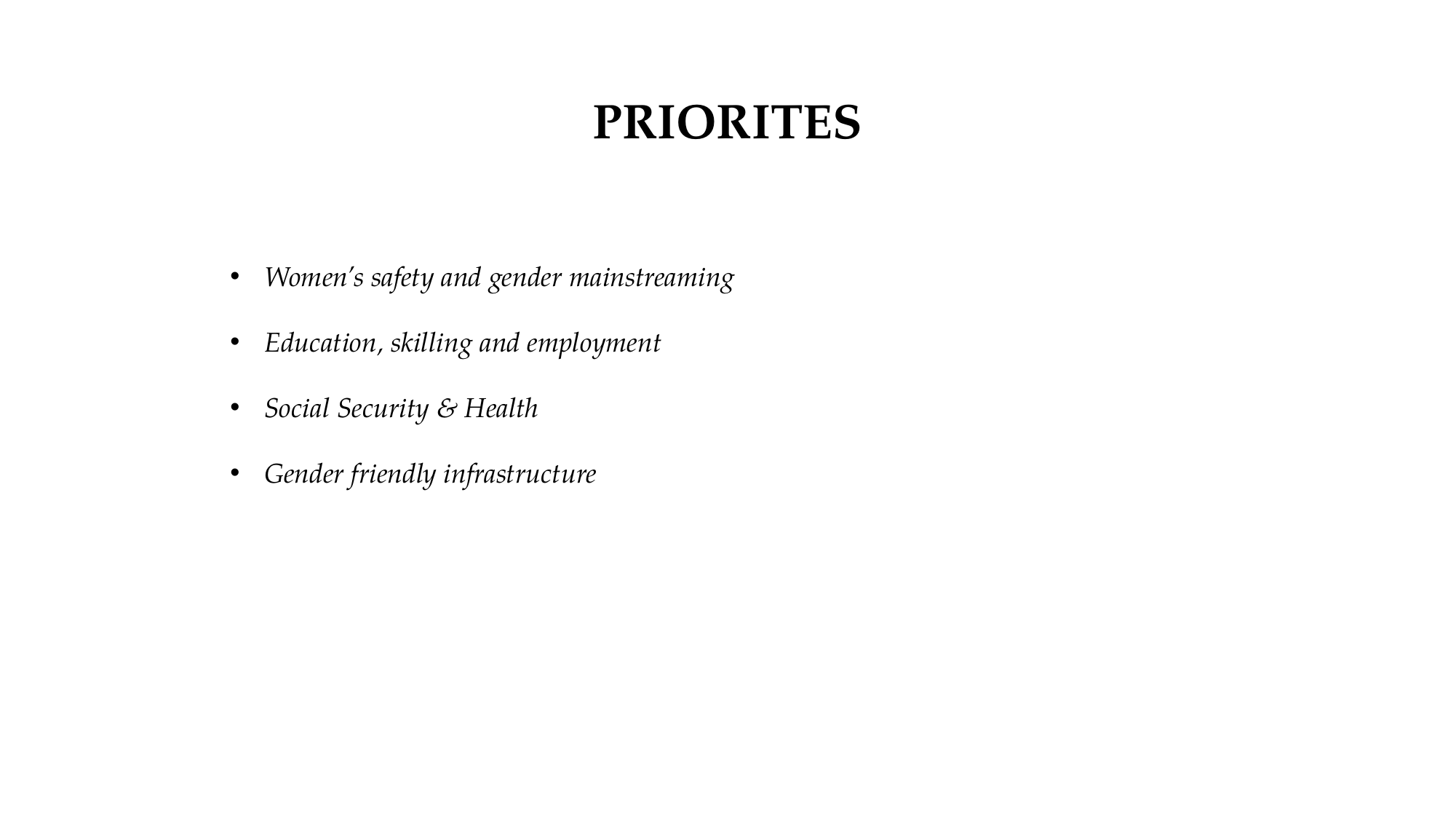

# PRIORITES
Women’s safety and gender mainstreaming

Education, skilling and employment

Social Security & Health

Gender friendly infrastructure